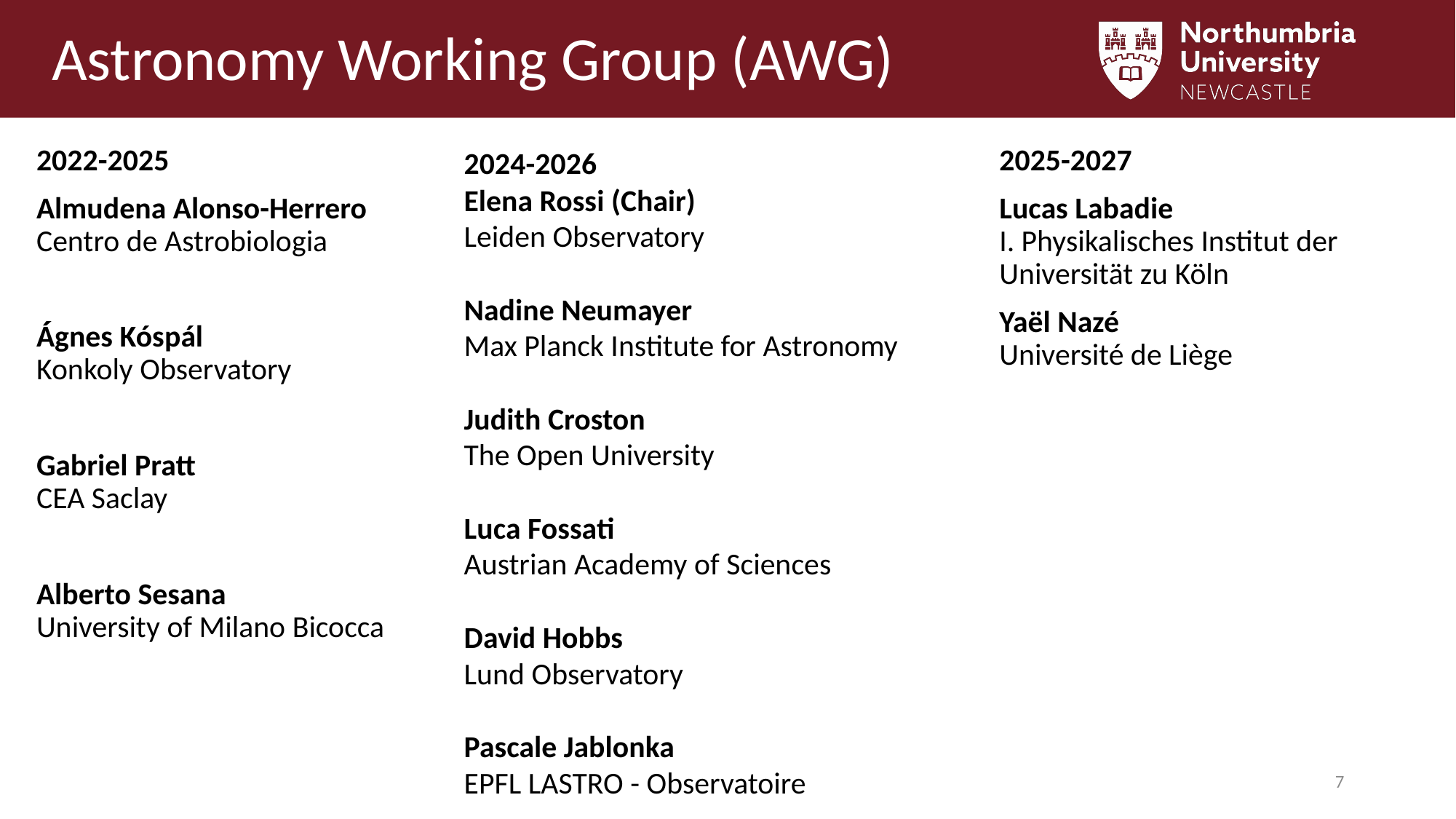

# Astronomy Working Group (AWG)
2022-2025
Almudena Alonso-Herrero
Centro de Astrobiologia

Ágnes Kóspál
Konkoly Observatory

Gabriel Pratt
CEA Saclay

Alberto Sesana
University of Milano Bicocca

2024-2026
Elena Rossi (Chair)
Leiden Observatory

Nadine Neumayer
Max Planck Institute for Astronomy

Judith Croston
The Open University

Luca Fossati
Austrian Academy of Sciences

David Hobbs
Lund Observatory

Pascale Jablonka
EPFL LASTRO - Observatoire

2025-2027
Lucas Labadie
I. Physikalisches Institut der Universität zu Köln
Yaël Nazé
Université de Liège

7